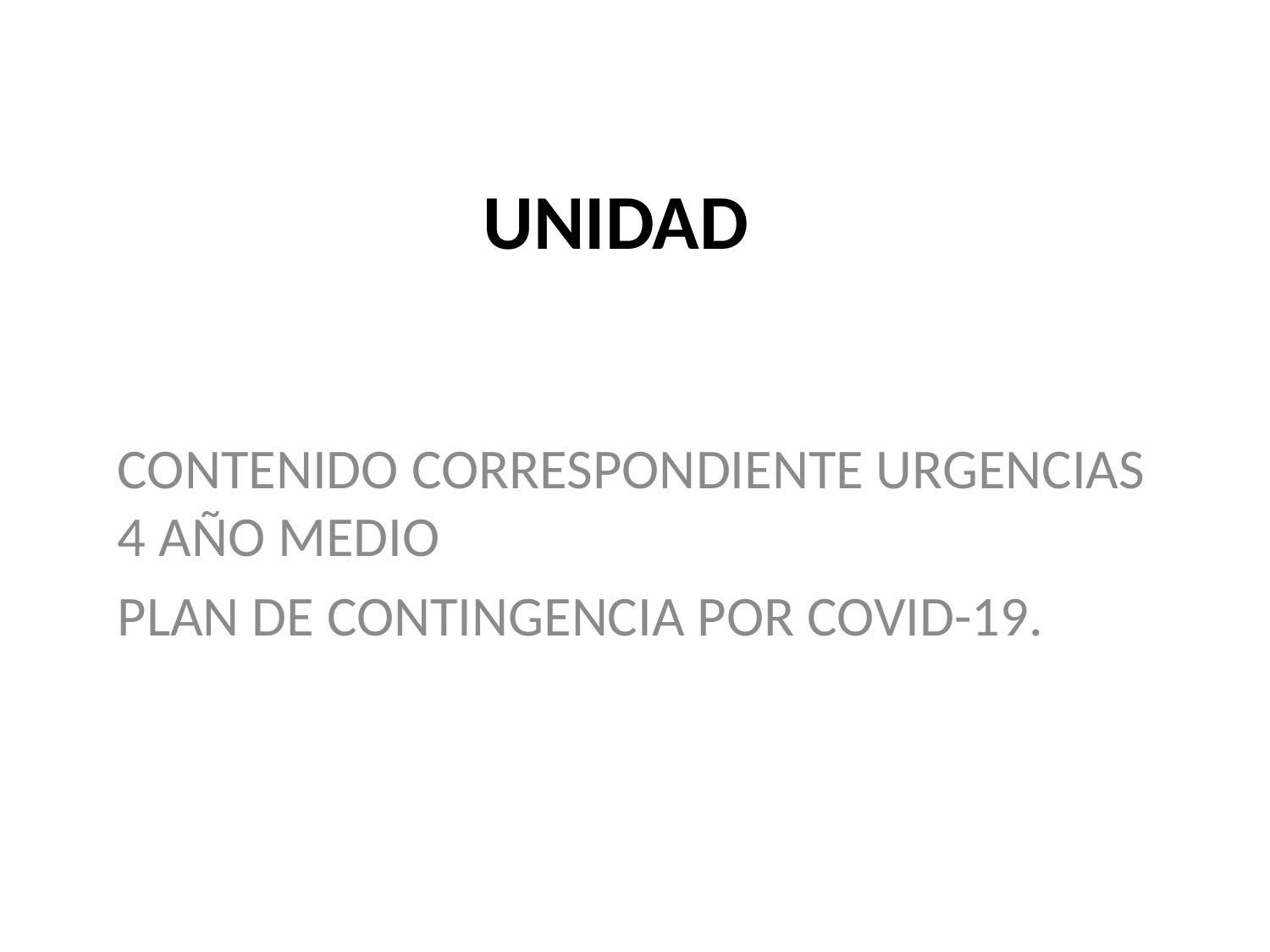

# UNIDAD
CONTENIDO CORRESPONDIENTE URGENCIAS 4 AÑO MEDIO
PLAN DE CONTINGENCIA POR COVID-19.